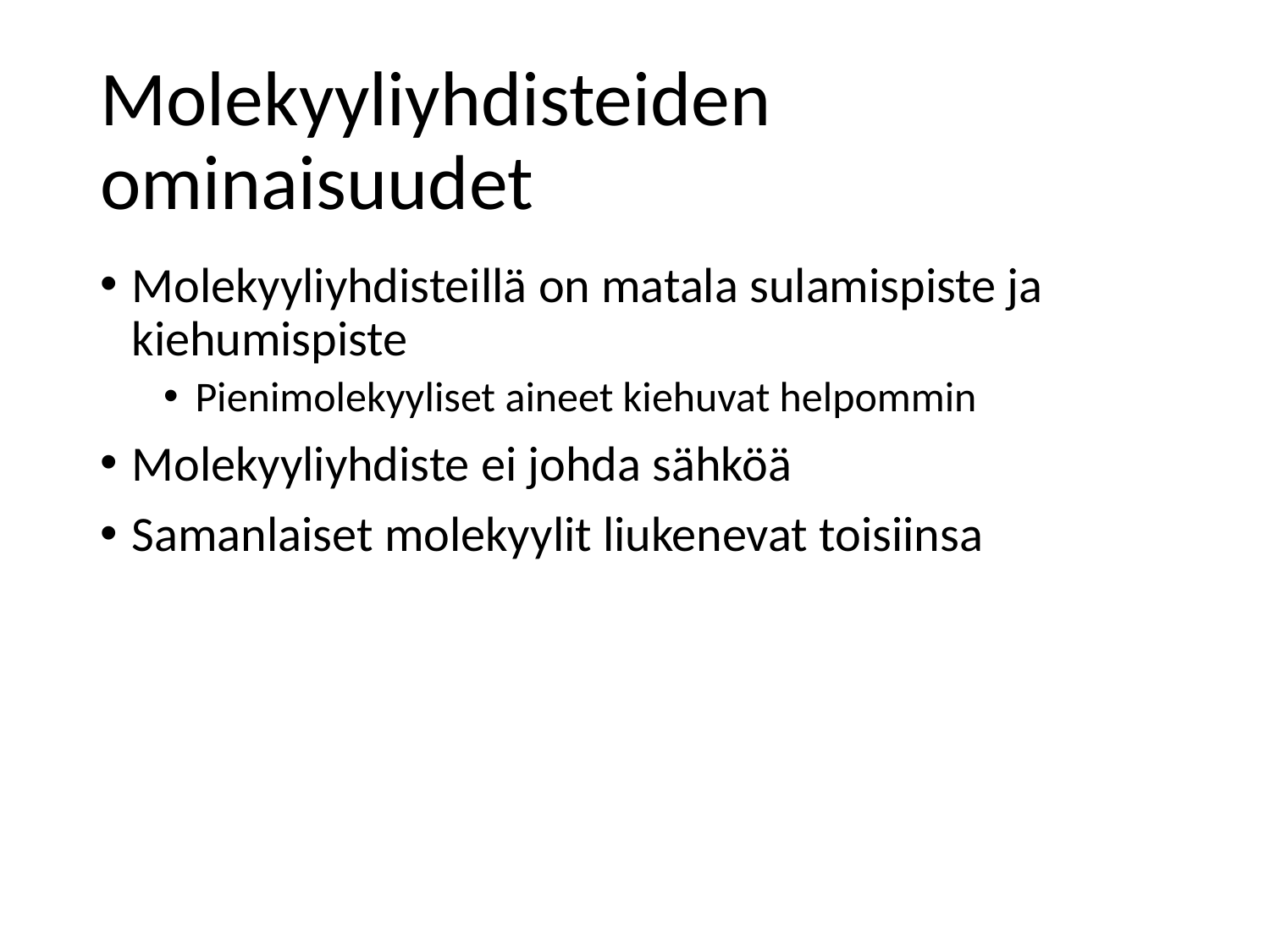

# Molekyyliyhdisteiden ominaisuudet
Molekyyliyhdisteillä on matala sulamispiste ja kiehumispiste
Pienimolekyyliset aineet kiehuvat helpommin
Molekyyliyhdiste ei johda sähköä
Samanlaiset molekyylit liukenevat toisiinsa